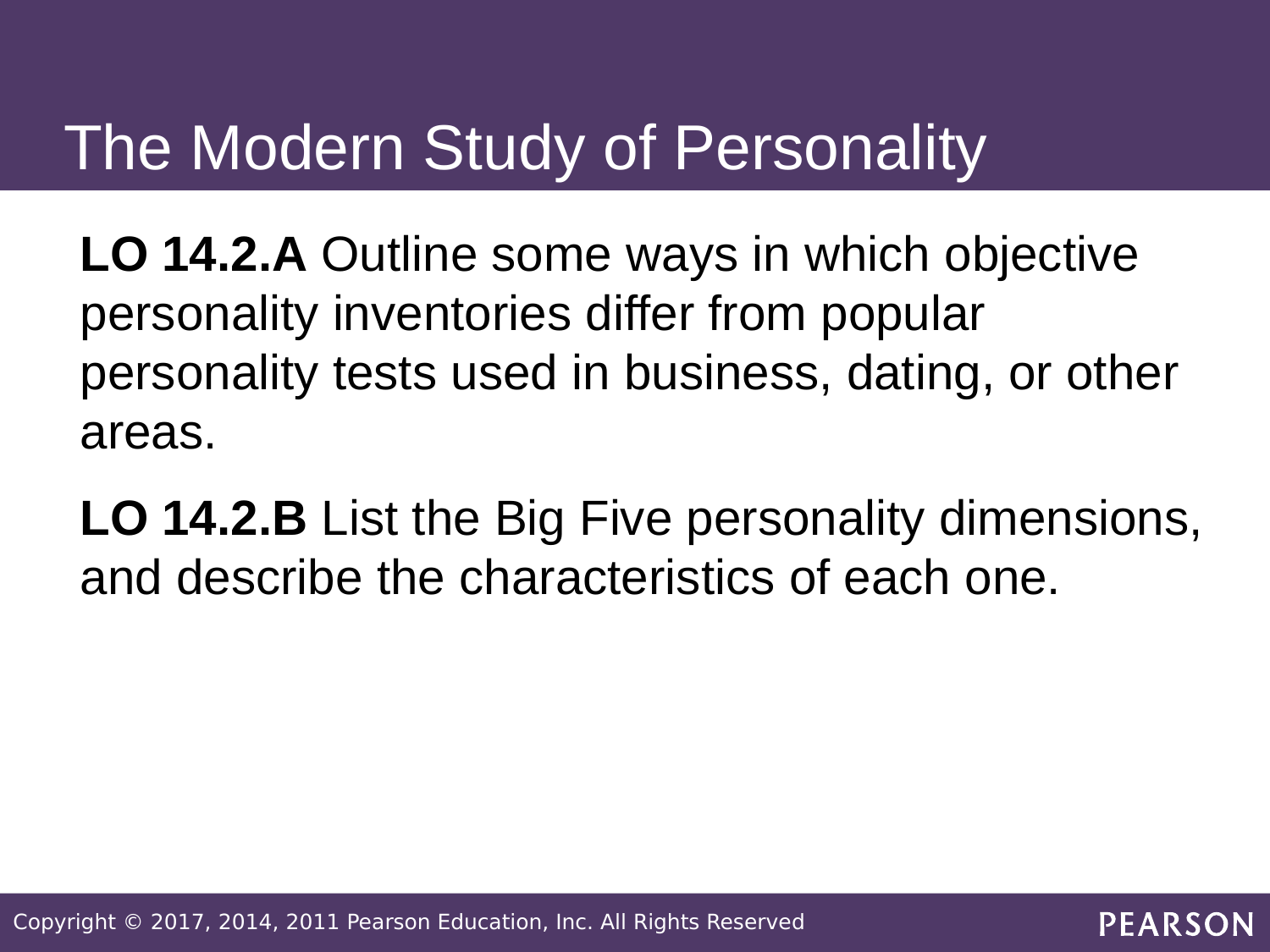

# The Modern Study of Personality
LO 14.2.A Outline some ways in which objective personality inventories differ from popular personality tests used in business, dating, or other areas.
LO 14.2.B List the Big Five personality dimensions, and describe the characteristics of each one.